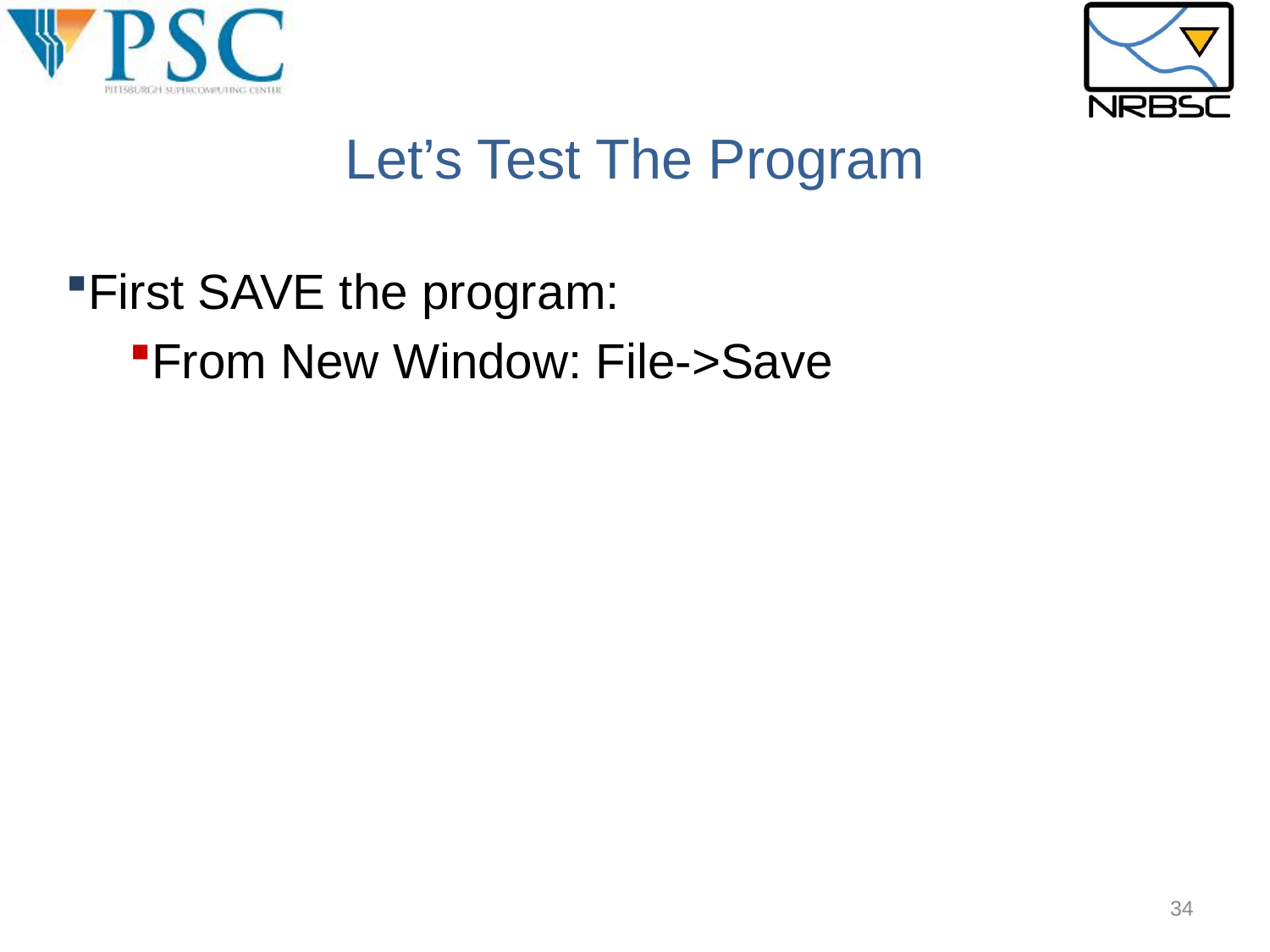

Let’s Test The Program
First SAVE the program:
From New Window: File->Save

34